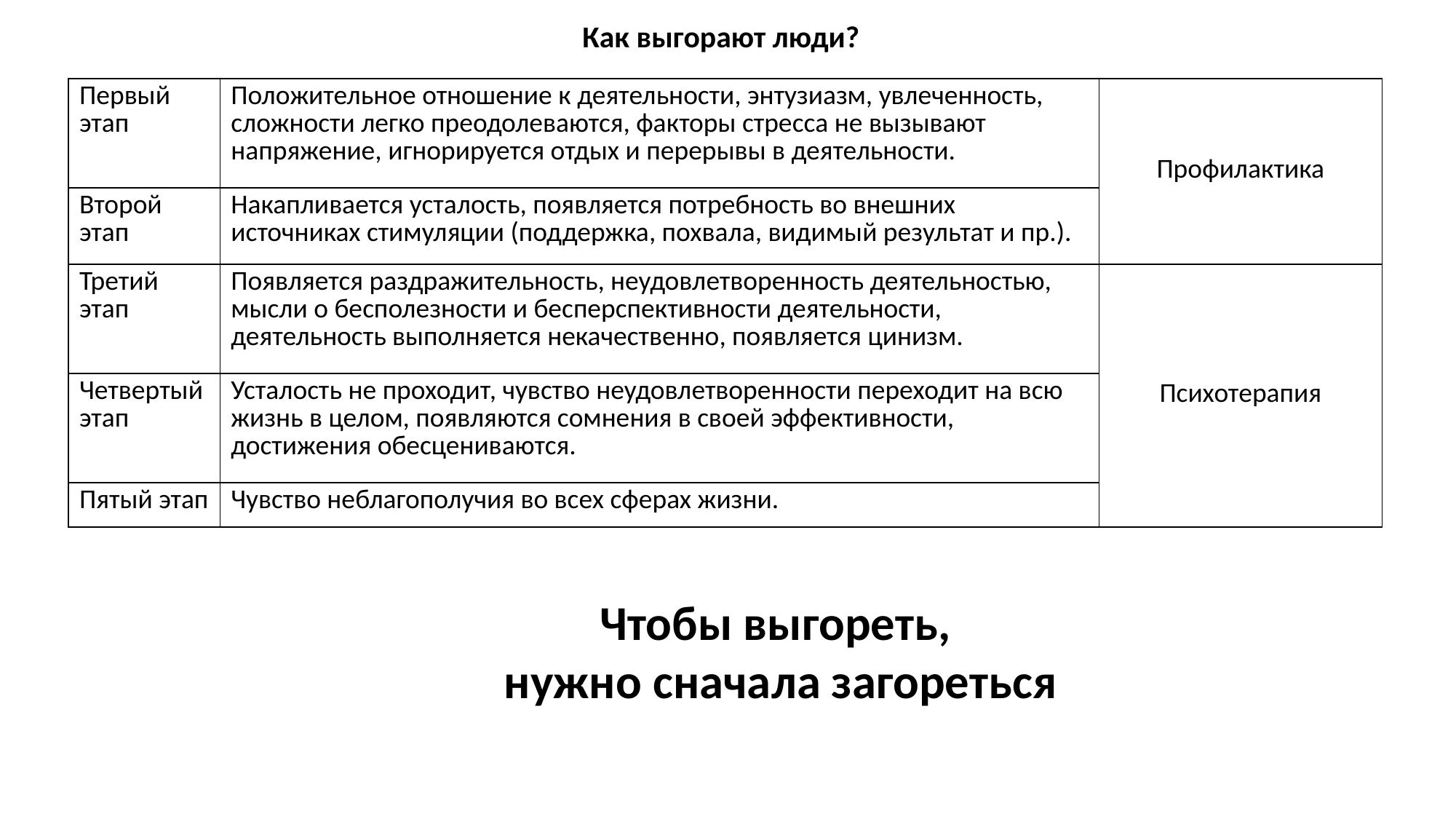

Как выгорают люди?
| Первый этап | Положительное отношение к деятельности, энтузиазм, увлеченность, сложности легко преодолеваются, факторы стресса не вызывают напряжение, игнорируется отдых и перерывы в деятельности. | Профилактика |
| --- | --- | --- |
| Второй этап | Накапливается усталость, появляется потребность во внешних источниках стимуляции (поддержка, похвала, видимый результат и пр.). |  |
| Третий этап | Появляется раздражительность, неудовлетворенность деятельностью, мысли о бесполезности и бесперспективности деятельности, деятельность выполняется некачественно, появляется цинизм. | Психотерапия |
| Четвертый этап | Усталость не проходит, чувство неудовлетворенности переходит на всю жизнь в целом, появляются сомнения в своей эффективности, достижения обесцениваются. |  |
| Пятый этап | Чувство неблагополучия во всех сферах жизни. |  |
Чтобы выгореть,
нужно сначала загореться